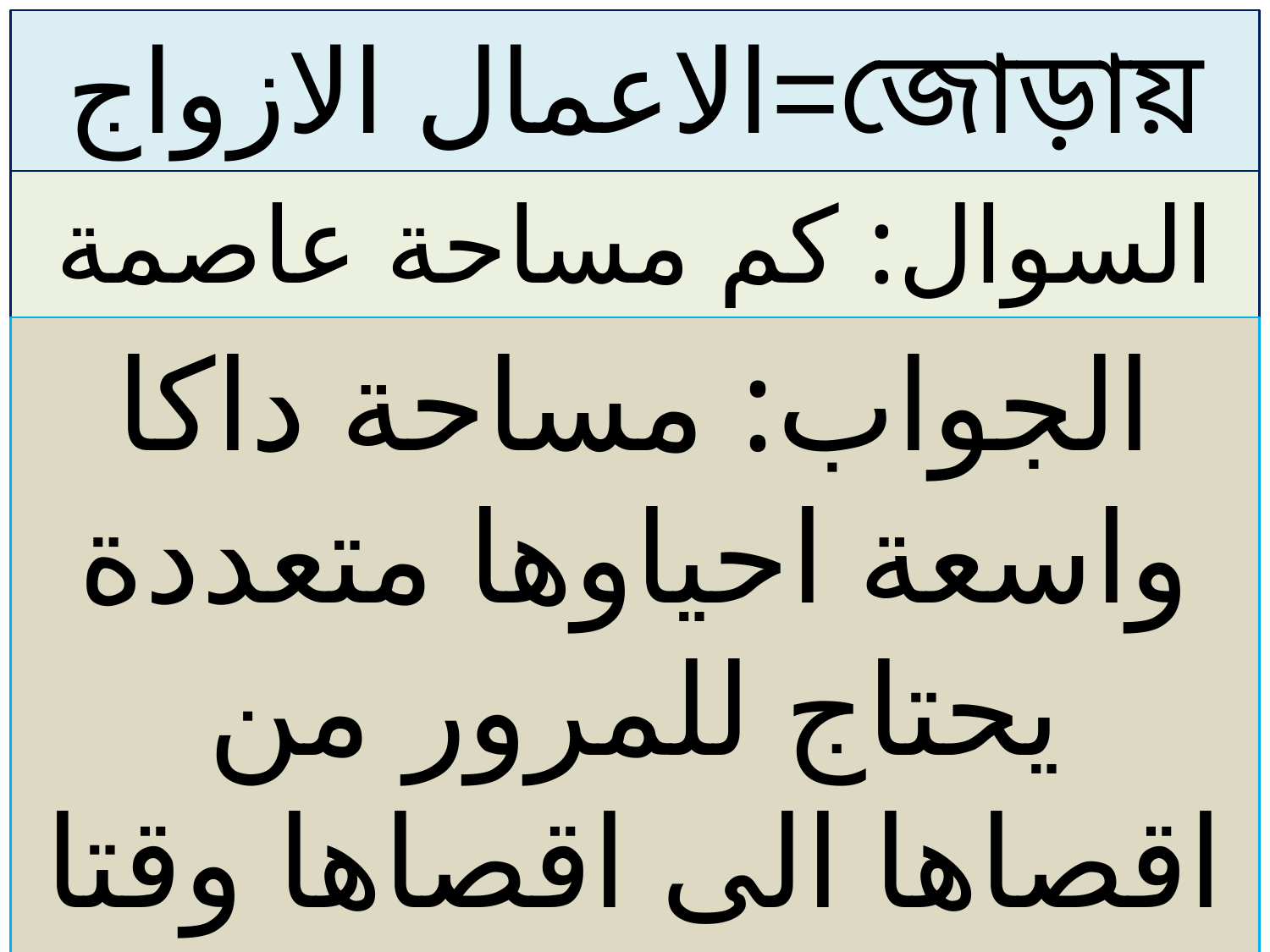

الاعمال الازواج=জোড়ায় কাজ
السوال: كم مساحة عاصمة داكا ؟
الجواب: مساحة داكا واسعة احياوها متعددة يحتاج للمرور من اقصاها الى اقصاها وقتا طويلا-